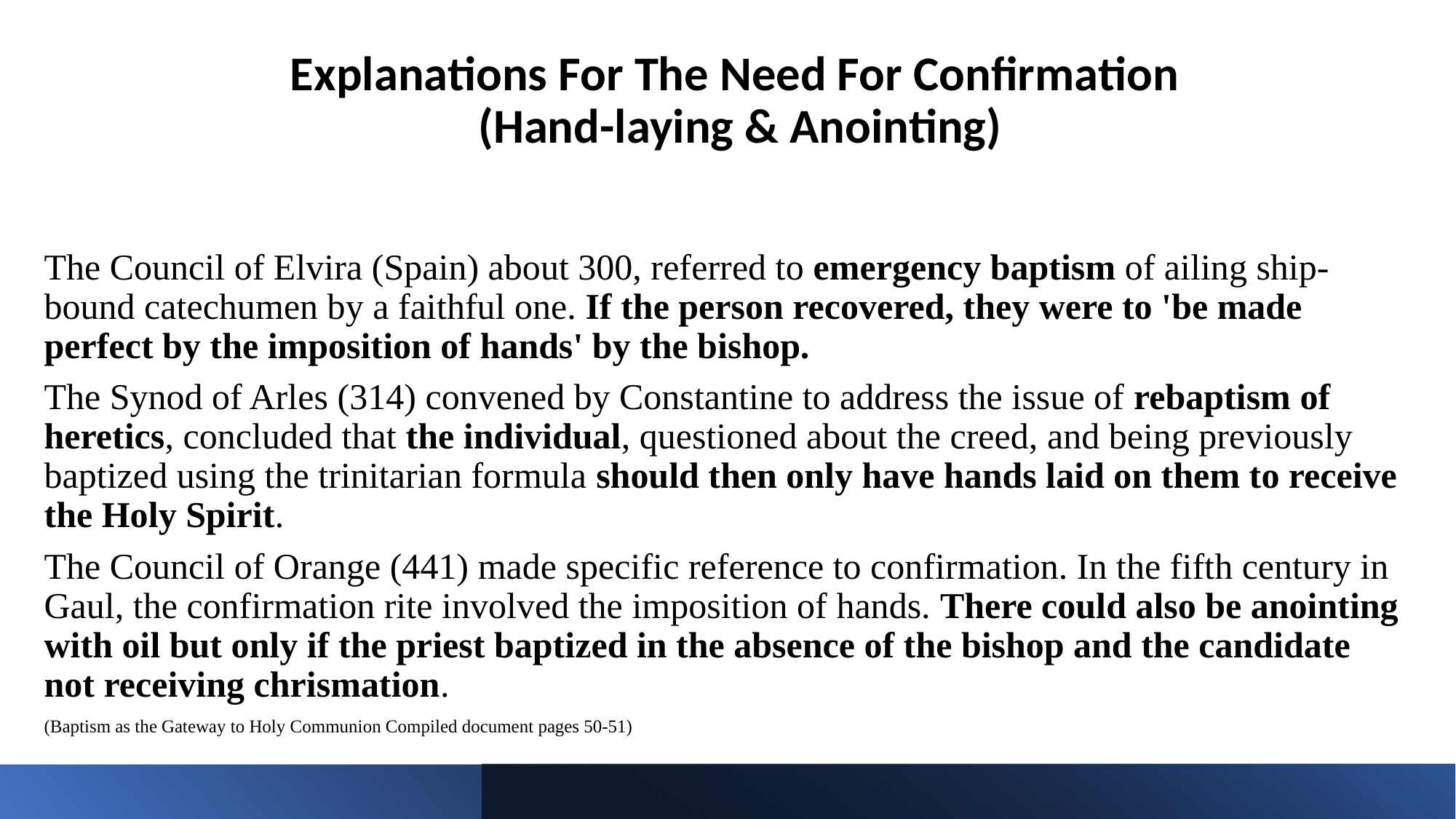

# Explanations For The Need For Confirmation (Hand-laying & Anointing)
The Council of Elvira (Spain) about 300, referred to emergency baptism of ailing ship-bound catechumen by a faithful one. If the person recovered, they were to 'be made perfect by the imposition of hands' by the bishop.
The Synod of Arles (314) convened by Constantine to address the issue of rebaptism of heretics, concluded that the individual, questioned about the creed, and being previously baptized using the trinitarian formula should then only have hands laid on them to receive the Holy Spirit.
The Council of Orange (441) made specific reference to confirmation. In the fifth century in Gaul, the confirmation rite involved the imposition of hands. There could also be anointing with oil but only if the priest baptized in the absence of the bishop and the candidate not receiving chrismation.
(Baptism as the Gateway to Holy Communion Compiled document pages 50-51)